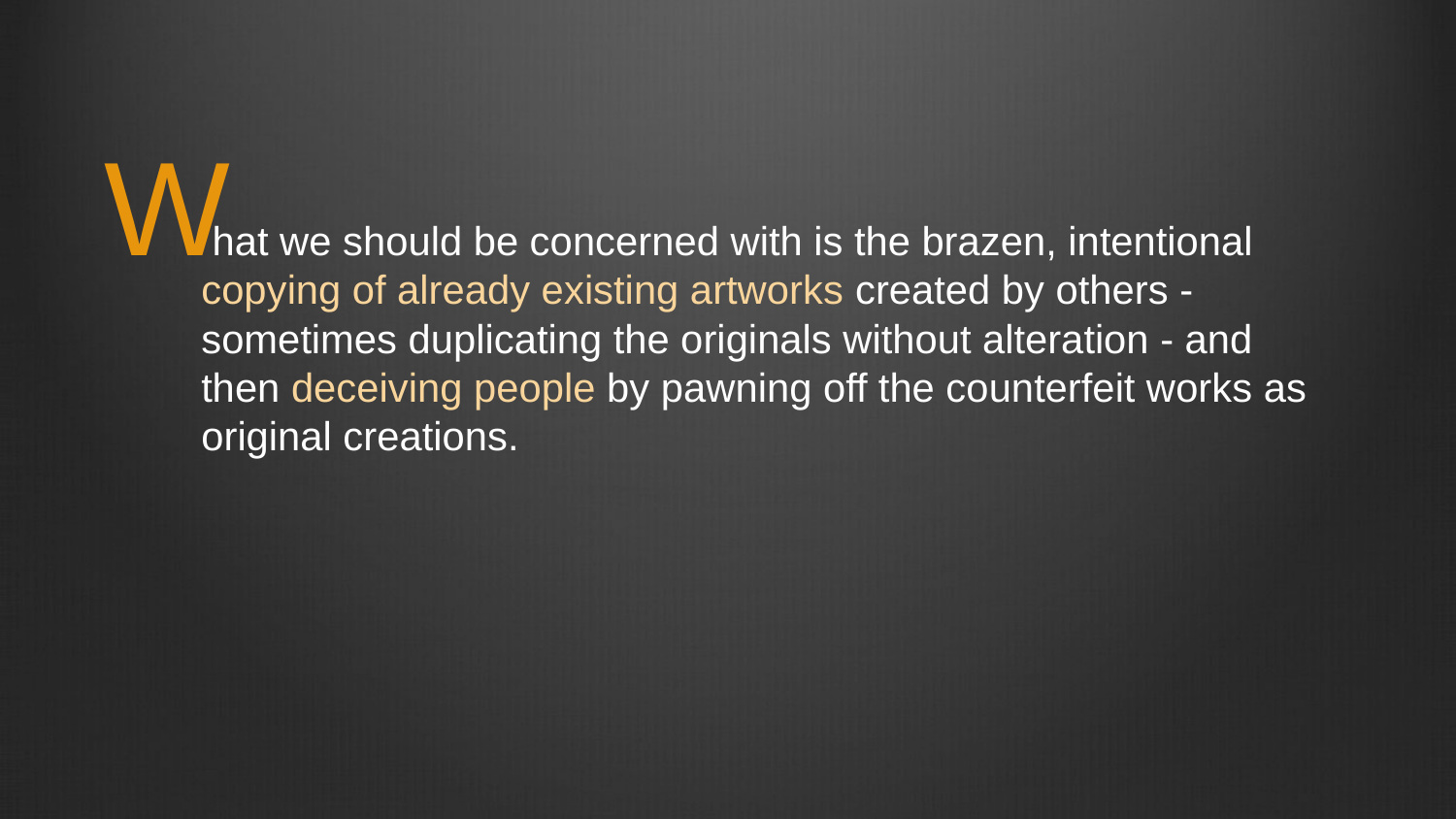

W
 hat we should be concerned with is the brazen, intentional copying of already existing artworks created by others - sometimes duplicating the originals without alteration - and then deceiving people by pawning off the counterfeit works as original creations.